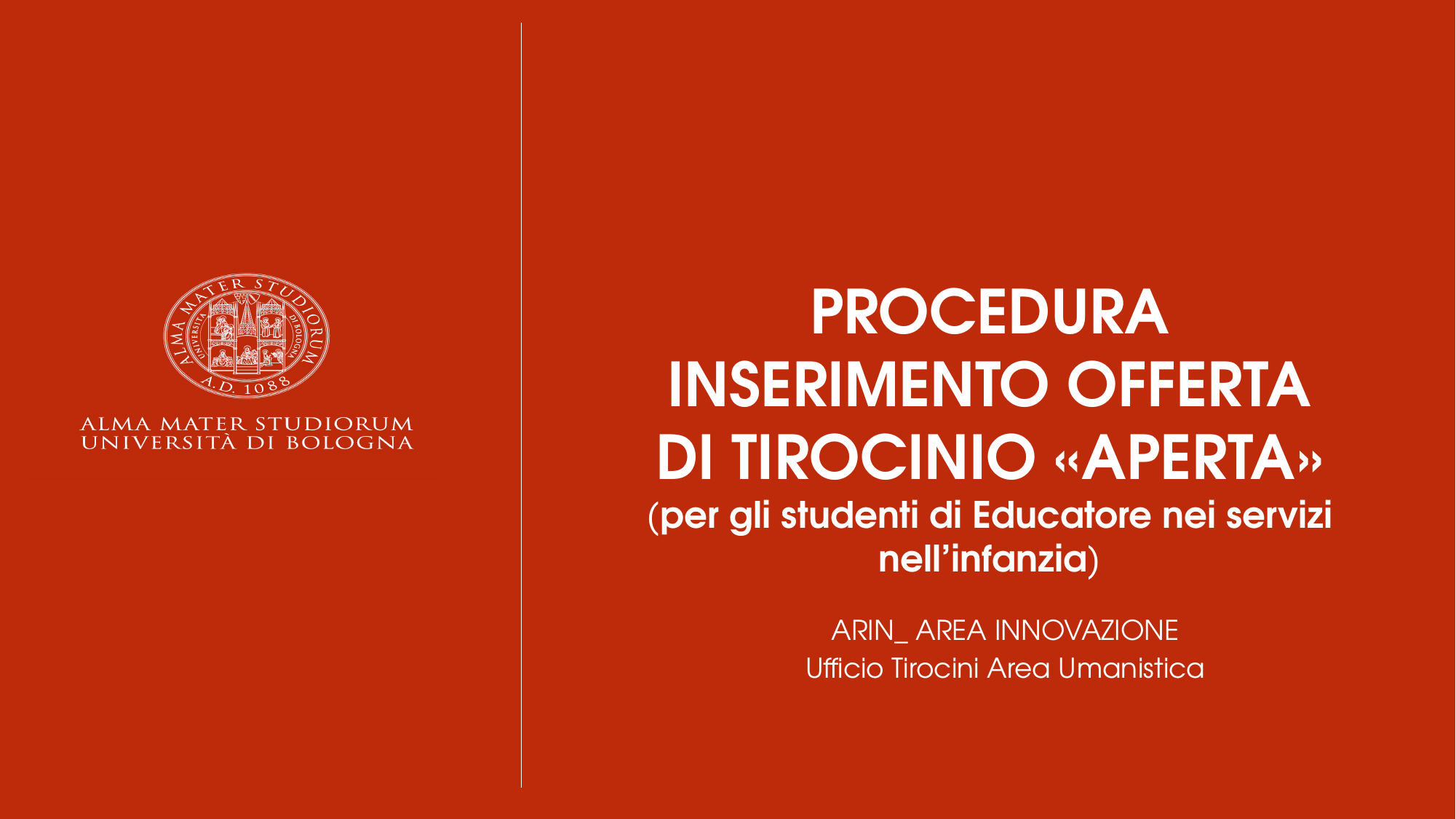

PROCEDURA
INSERIMENTO OFFERTA
DI TIROCINIO «APERTA»
(per gli studenti di Educatore nei servizi nell’infanzia)

ARIN_ AREA INNOVAZIONE
Ufficio Tirocini Area Umanistica